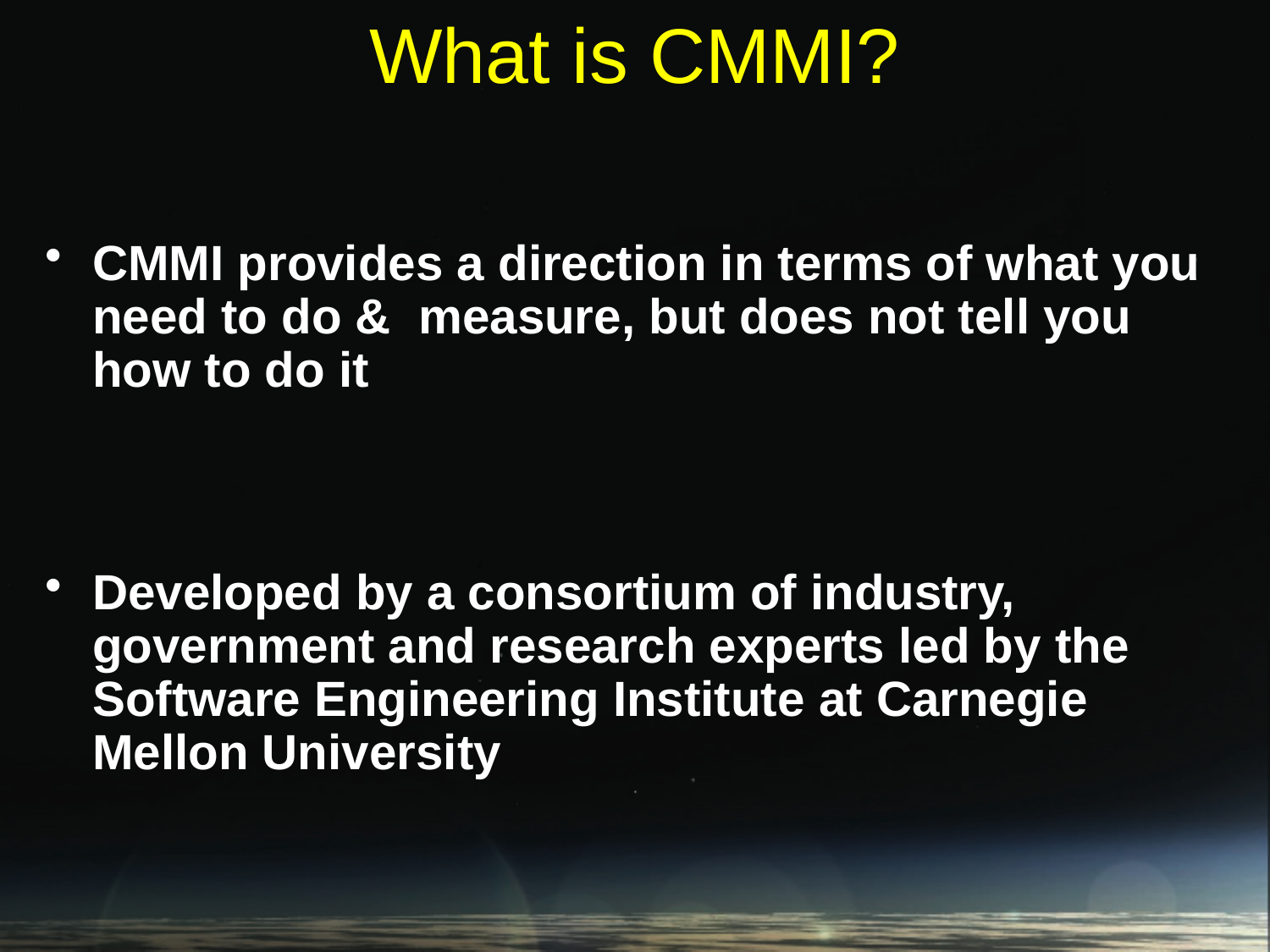

# What is CMMI?
CMMI provides a direction in terms of what you need to do &  measure, but does not tell you how to do it

Developed by a consortium of industry, government and research experts led by the Software Engineering Institute at Carnegie Mellon University